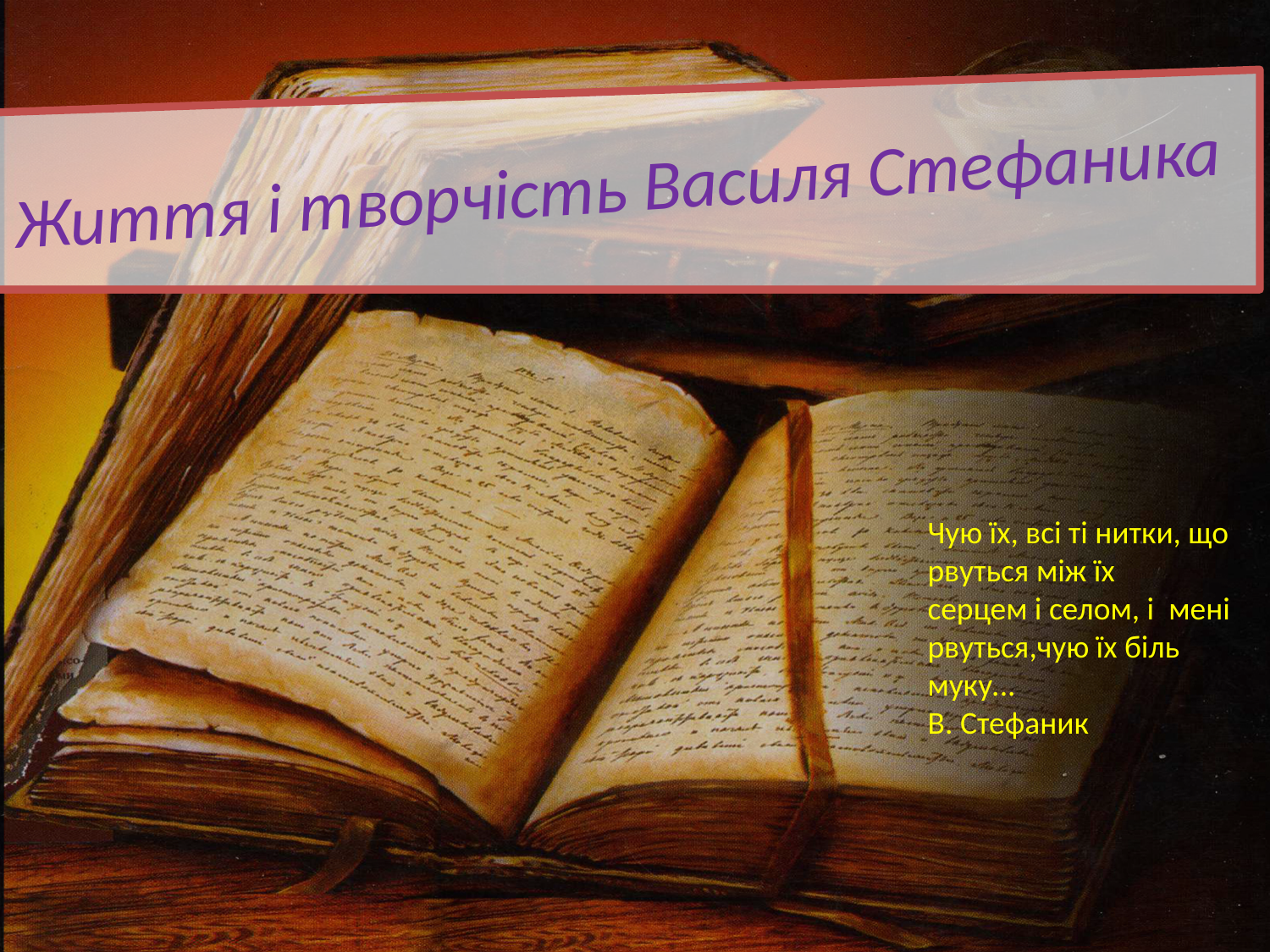

Життя і творчість Василя Стефаника
Чую їх, всі ті нитки, що рвуться між їх
серцем і селом, і  мені рвуться,чую їх біль муку...
В. Стефаник